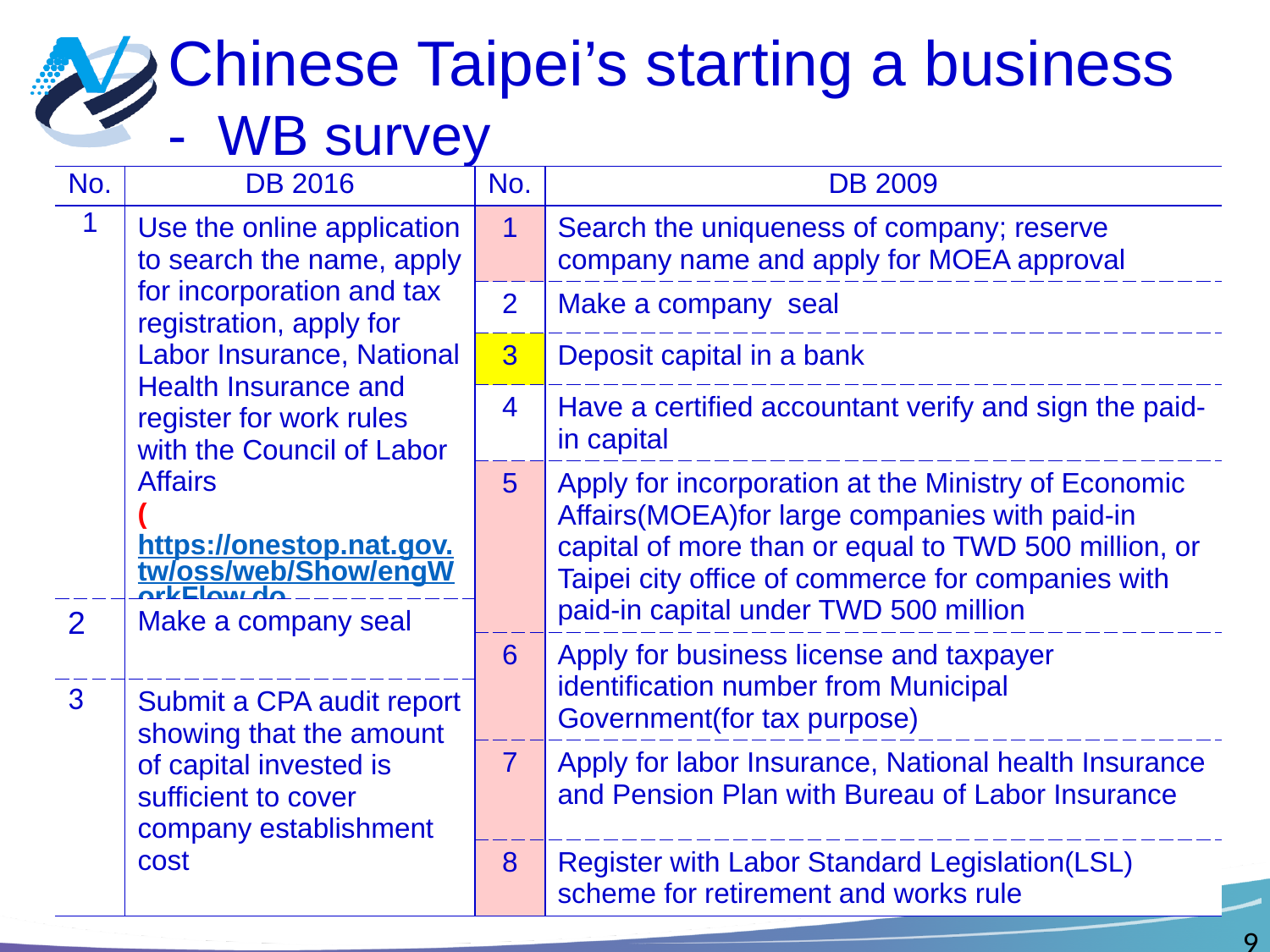

Chinese Taipei’s starting a business
-  WB survey
| No. | DB 2016 | No. | DB 2009 |
| --- | --- | --- | --- |
| 1 | Use the online application to search the name, apply for incorporation and tax registration, apply for Labor Insurance, National Health Insurance and register for work rules with the Council of Labor Affairs (https://onestop.nat.gov.tw/oss/web/Show/engWorkFlow.do) | 1 | Search the uniqueness of company; reserve company name and apply for MOEA approval |
|  |  | 2 | Make a company seal |
|  |  | 3 | Deposit capital in a bank |
|  |  | 4 | Have a certified accountant verify and sign the paid-in capital |
|  |  | 5 | Apply for incorporation at the Ministry of Economic Affairs(MOEA)for large companies with paid-in capital of more than or equal to TWD 500 million, or Taipei city office of commerce for companies with paid-in capital under TWD 500 million |
| 2 | Make a company seal |  |  |
|  |  | 6 | Apply for business license and taxpayer identification number from Municipal Government(for tax purpose) |
| 3 | Submit a CPA audit report showing that the amount of capital invested is sufficient to cover company establishment cost |  |  |
|  |  | 7 | Apply for labor Insurance, National health Insurance and Pension Plan with Bureau of Labor Insurance |
|  |  | 8 | Register with Labor Standard Legislation(LSL) scheme for retirement and works rule |
9